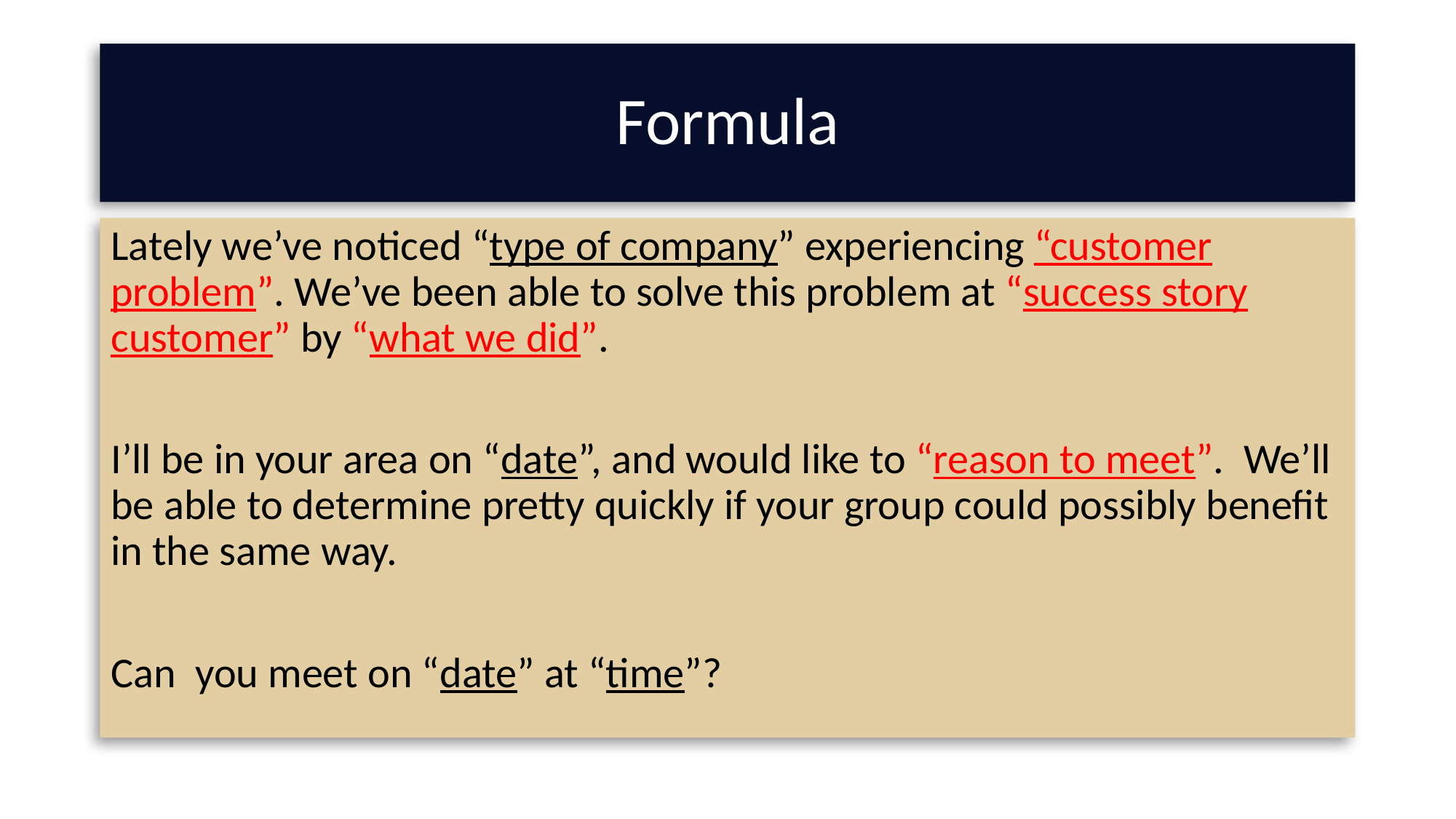

# Formula
Lately we’ve noticed “type of company” experiencing “customer problem”. We’ve been able to solve this problem at “success story customer” by “what we did”.

I’ll be in your area on “date”, and would like to “reason to meet”.  We’ll be able to determine pretty quickly if your group could possibly benefit in the same way.

Can  you meet on “date” at “time”?